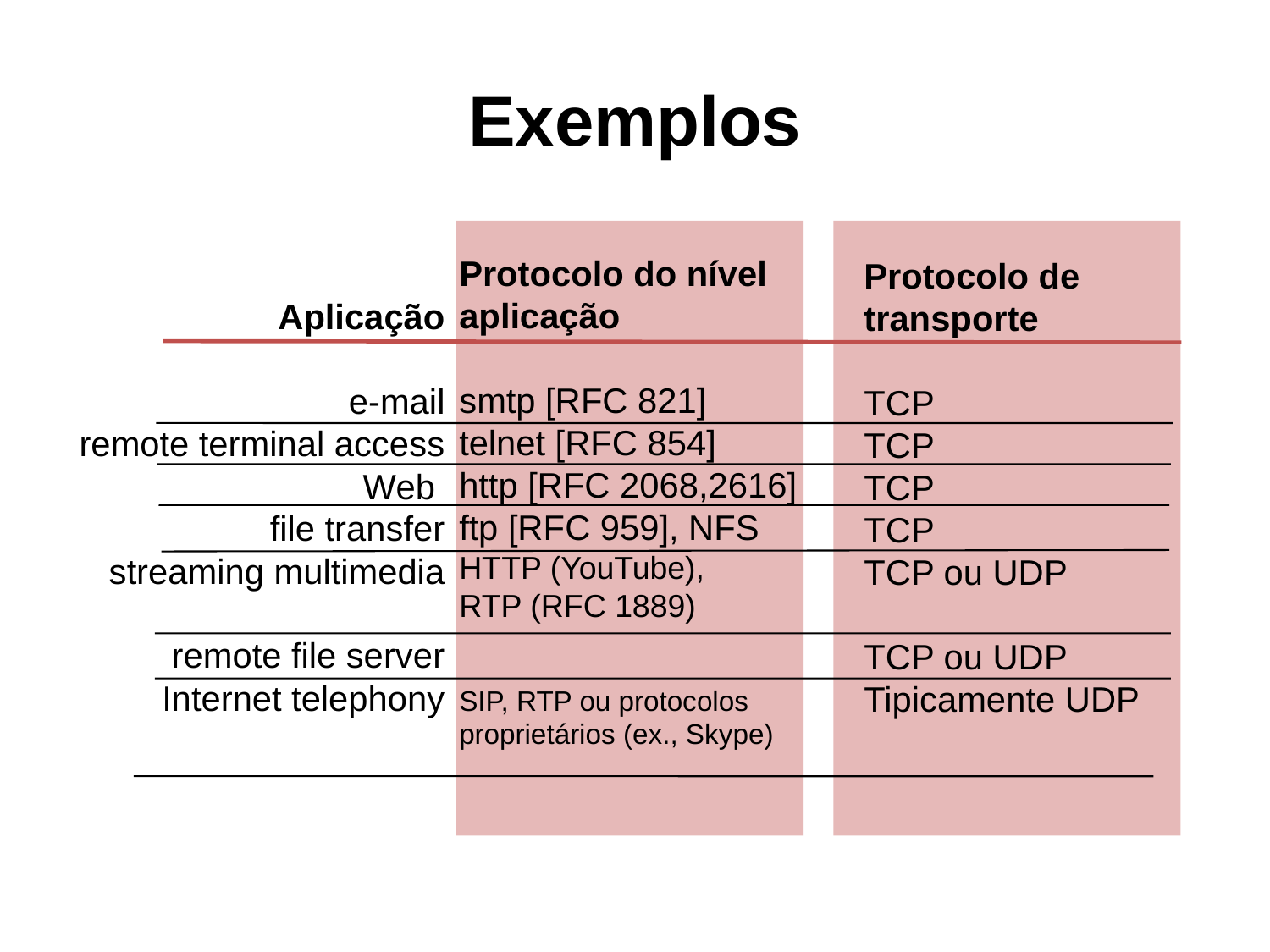

# Exemplos

Protocolo do nível
aplicação

smtp [RFC 821]
telnet [RFC 854]
http [RFC 2068,2616]
ftp [RFC 959], NFS
HTTP (YouTube),
RTP (RFC 1889)

SIP, RTP ou protocolos
proprietários (ex., Skype)
Protocolo de
transporte

TCP
TCP
TCP
TCP
TCP ou UDP

TCP ou UDP
Tipicamente UDP
Aplicação

e-mail
remote terminal access
Web
file transfer
streaming multimedia

remote file server
Internet telephony